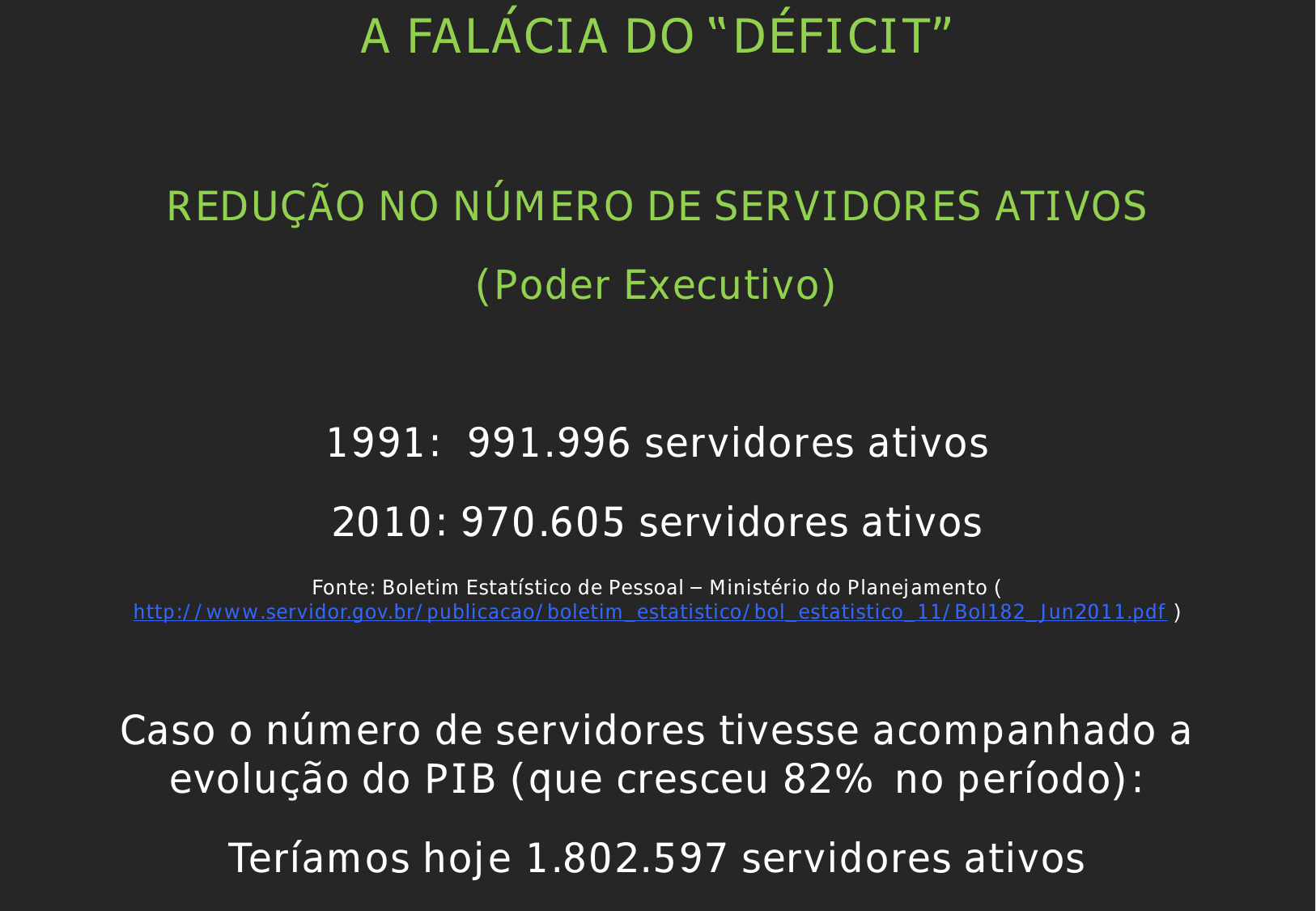

A FALÁCIA DO “DÉFICIT”

REDUÇÃO NO NÚMERO DE SERVIDORES ATIVOS
(Poder Executivo)

1991:  991.996 servidores ativos
2010: 970.605 servidores ativos
Fonte: Boletim Estatístico de Pessoal – Ministério do Planejamento (http://www.servidor.gov.br/publicacao/boletim_estatistico/bol_estatistico_11/Bol182_Jun2011.pdf )

Caso o número de servidores tivesse acompanhado a evolução do PIB (que cresceu 82% no período):
Teríamos hoje 1.802.597 servidores ativos